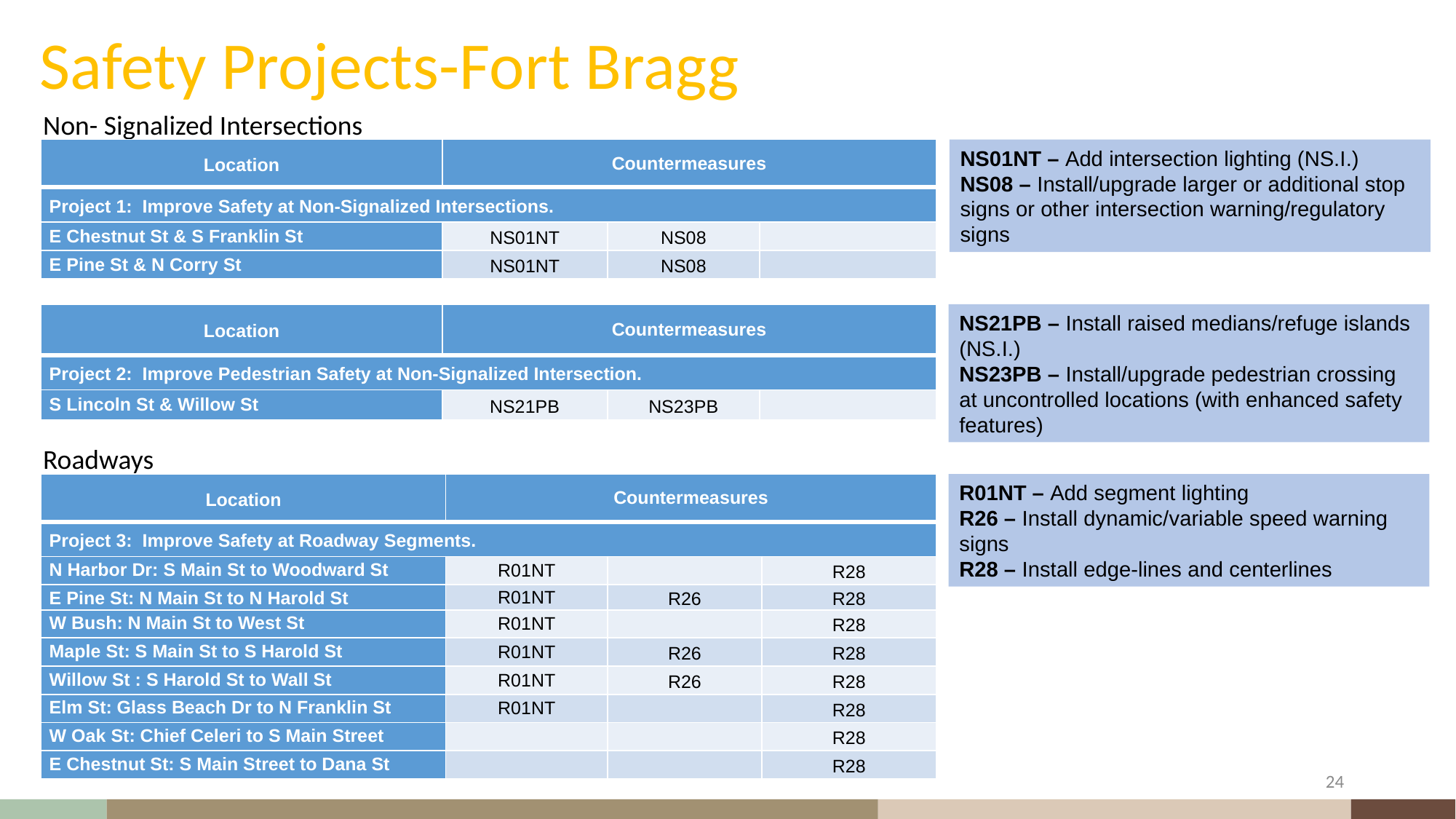

# Safety Projects-Fort Bragg
Non- Signalized Intersections
| Location | Countermeasures |  |  |
| --- | --- | --- | --- |
| Project 1: Improve Safety at Non-Signalized Intersections. |  |  |  |
| E Chestnut St & S Franklin St | NS01NT | NS08 |  |
| E Pine St & N Corry St | NS01NT | NS08 |  |
NS01NT – Add intersection lighting (NS.I.)
NS08 – Install/upgrade larger or additional stop signs or other intersection warning/regulatory signs
| Location | Countermeasures |  |  |
| --- | --- | --- | --- |
| Project 2: Improve Pedestrian Safety at Non-Signalized Intersection. |  |  |  |
| S Lincoln St & Willow St | NS21PB | NS23PB |  |
NS21PB – Install raised medians/refuge islands (NS.I.)
NS23PB – Install/upgrade pedestrian crossing at uncontrolled locations (with enhanced safety features)
Roadways
| Location | Countermeasures |  |  |
| --- | --- | --- | --- |
| Project 3: Improve Safety at Roadway Segments. |  |  |  |
| N Harbor Dr: S Main St to Woodward St | R01NT |  | R28 |
| E Pine St: N Main St to N Harold St | R01NT | R26 | R28 |
| W Bush: N Main St to West St | R01NT |  | R28 |
| Maple St: S Main St to S Harold St | R01NT | R26 | R28 |
| Willow St : S Harold St to Wall St | R01NT | R26 | R28 |
| Elm St: Glass Beach Dr to N Franklin St | R01NT |  | R28 |
| W Oak St: Chief Celeri to S Main Street |  |  | R28 |
| E Chestnut St: S Main Street to Dana St |  |  | R28 |
R01NT – Add segment lighting
R26 – Install dynamic/variable speed warning signs
R28 – Install edge-lines and centerlines
24